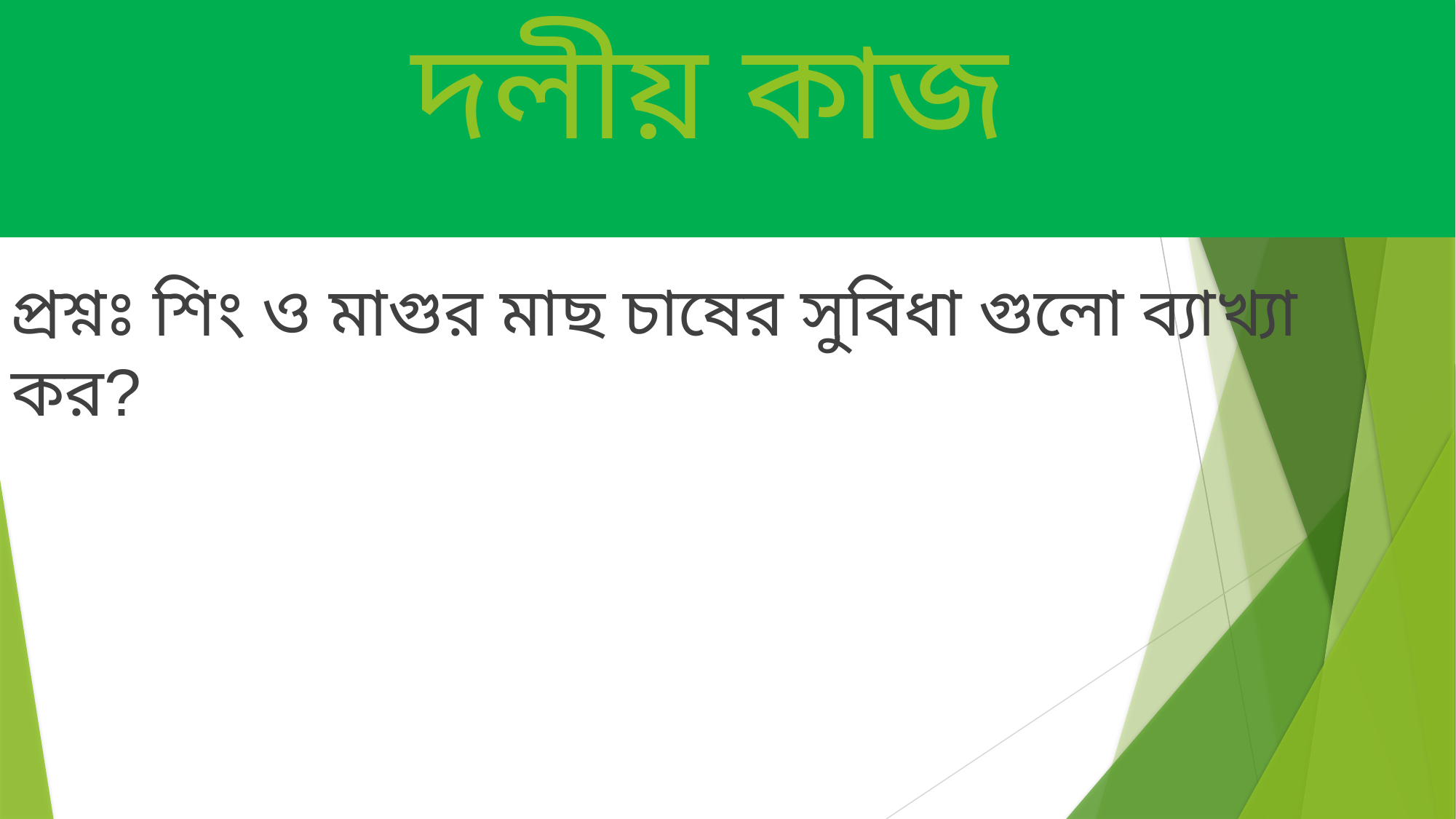

দলীয় কাজ
প্রশ্নঃ শিং ও মাগুর মাছ চাষের সুবিধা গুলো ব্যাখ্যা কর?